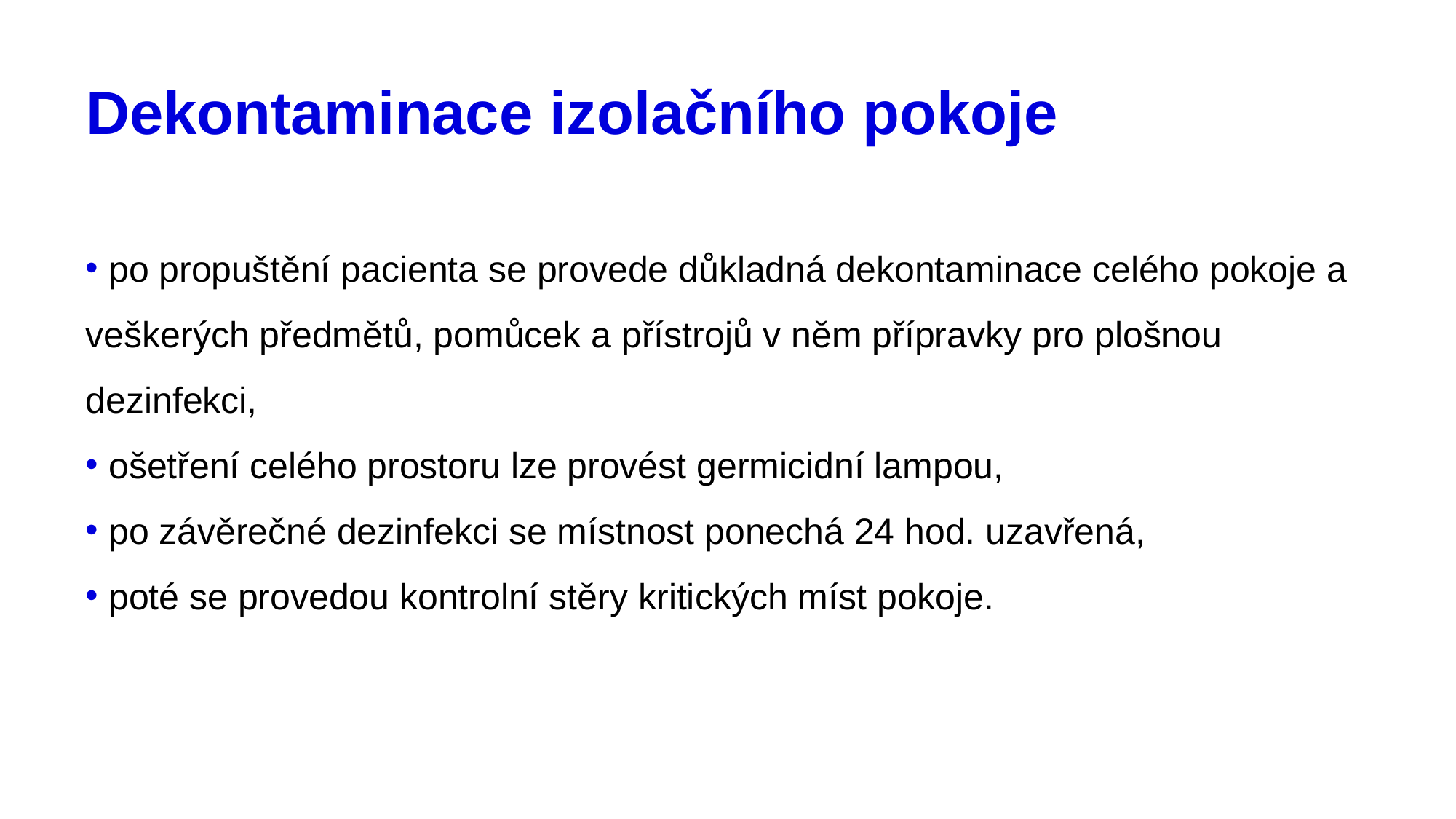

# Dekontaminace izolačního pokoje
 po propuštění pacienta se provede důkladná dekontaminace celého pokoje a veškerých předmětů, pomůcek a přístrojů v něm přípravky pro plošnou dezinfekci,
 ošetření celého prostoru lze provést germicidní lampou,
 po závěrečné dezinfekci se místnost ponechá 24 hod. uzavřená,
 poté se provedou kontrolní stěry kritických míst pokoje.